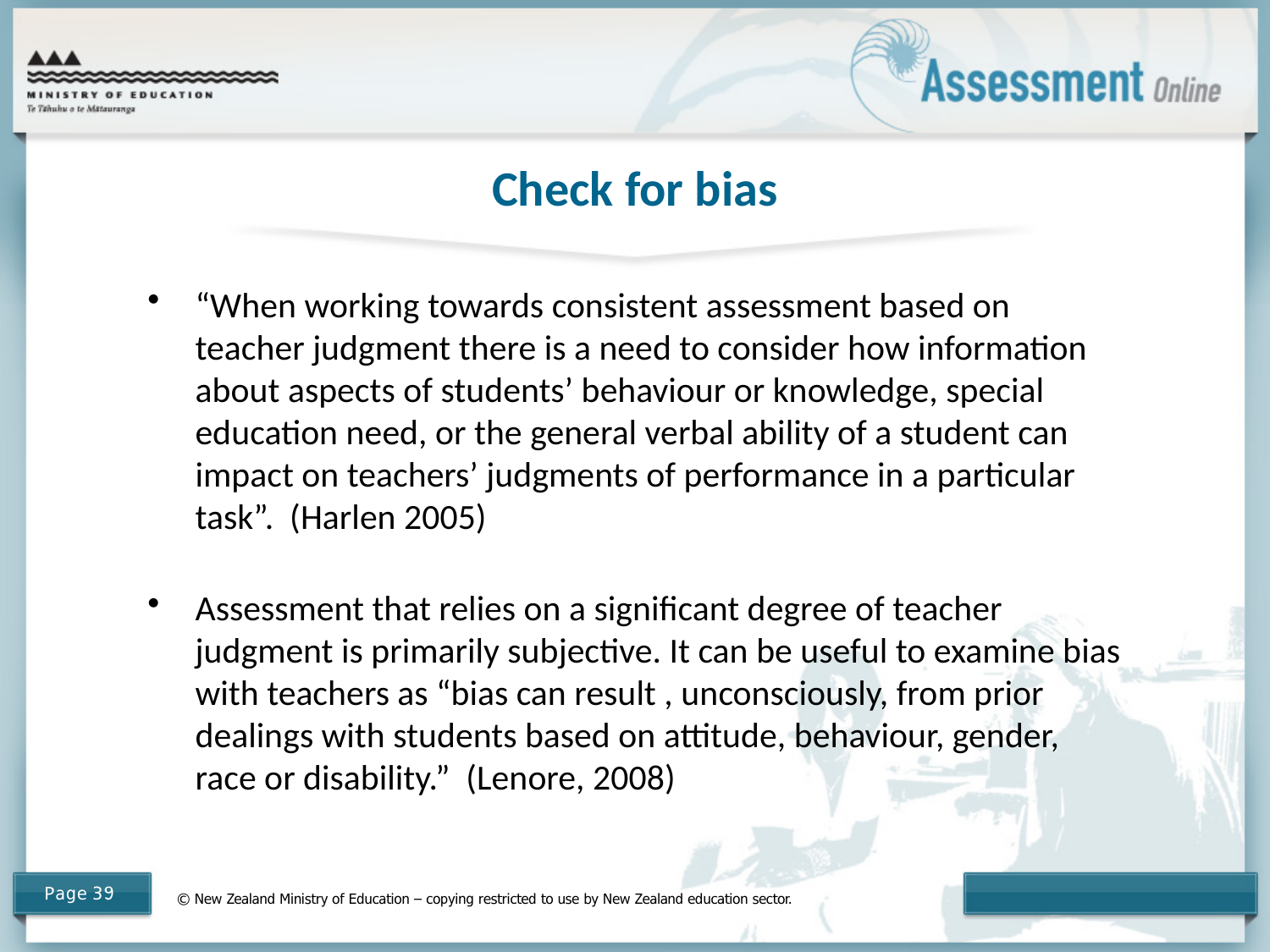

Check for bias
“When working towards consistent assessment based on teacher judgment there is a need to consider how information about aspects of students’ behaviour or knowledge, special education need, or the general verbal ability of a student can impact on teachers’ judgments of performance in a particular task”.  (Harlen 2005)
Assessment that relies on a significant degree of teacher judgment is primarily subjective. It can be useful to examine bias with teachers as “bias can result , unconsciously, from prior dealings with students based on attitude, behaviour, gender, race or disability.”  (Lenore, 2008)